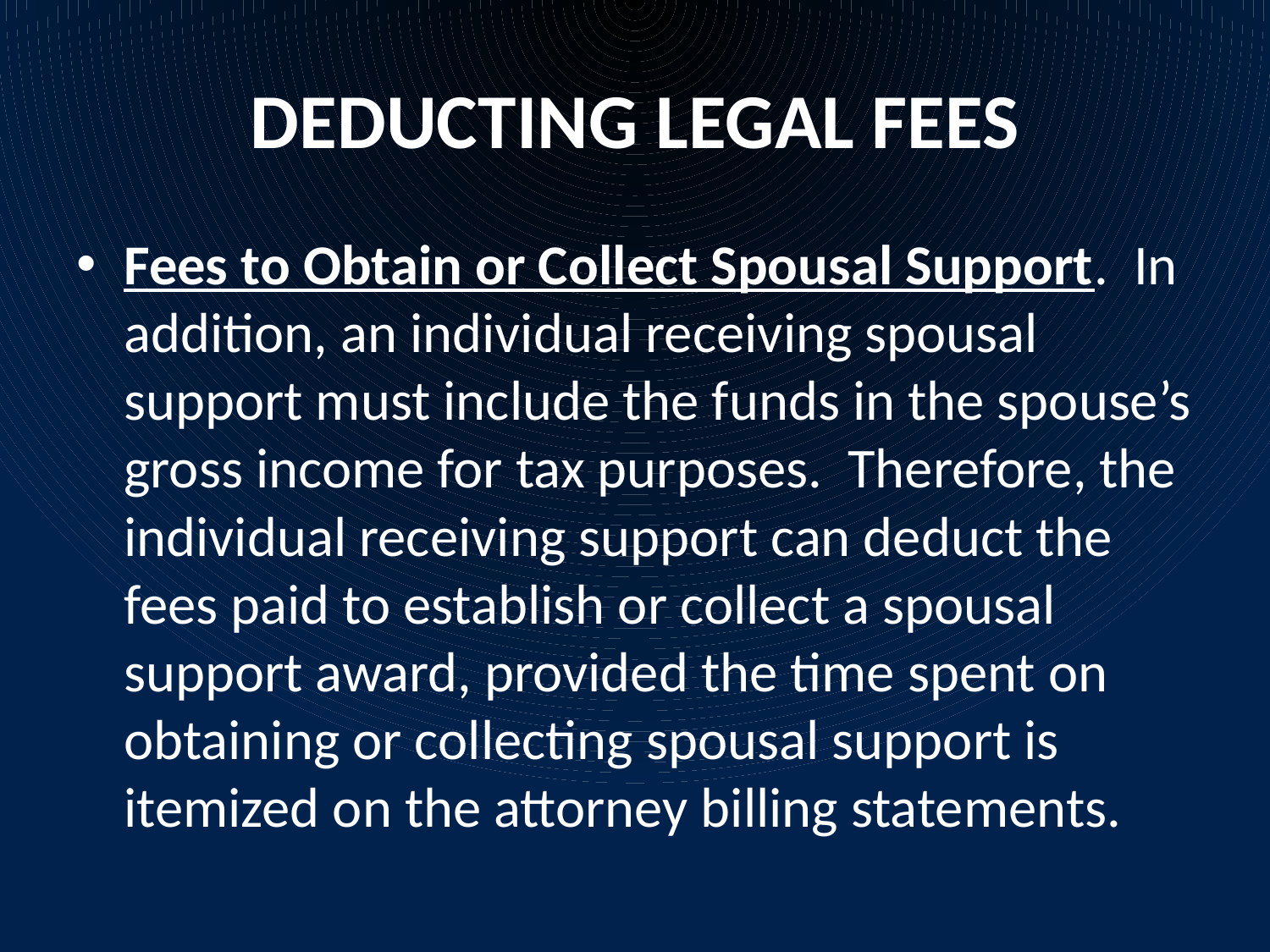

# DEDUCTING LEGAL FEES
Fees to Obtain or Collect Spousal Support.  In addition, an individual receiving spousal support must include the funds in the spouse’s gross income for tax purposes.  Therefore, the individual receiving support can deduct the fees paid to establish or collect a spousal support award, provided the time spent on obtaining or collecting spousal support is itemized on the attorney billing statements.